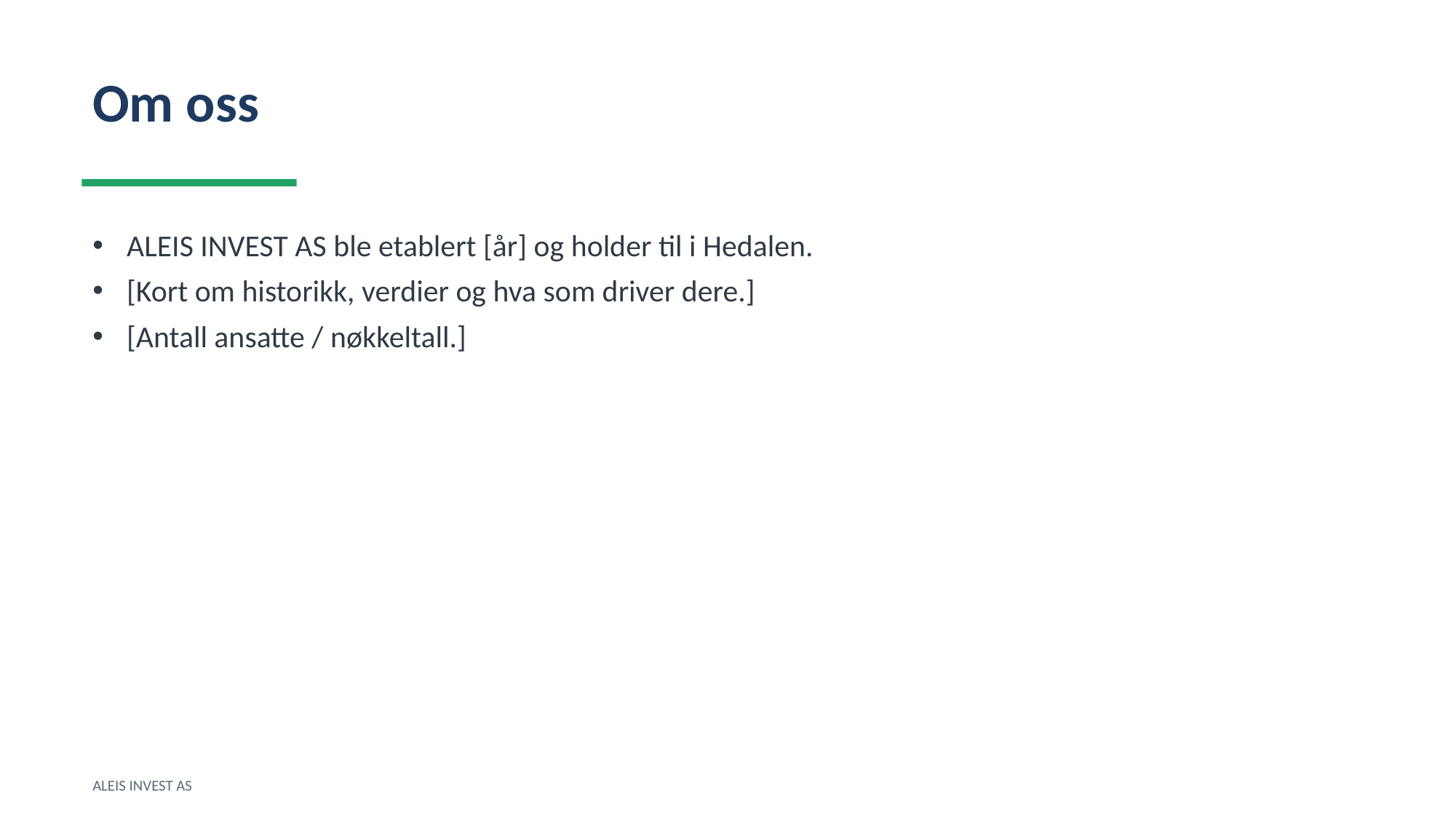

Om oss

ALEIS INVEST AS ble etablert [år] og holder til i Hedalen.
[Kort om historikk, verdier og hva som driver dere.]
[Antall ansatte / nøkkeltall.]
ALEIS INVEST AS